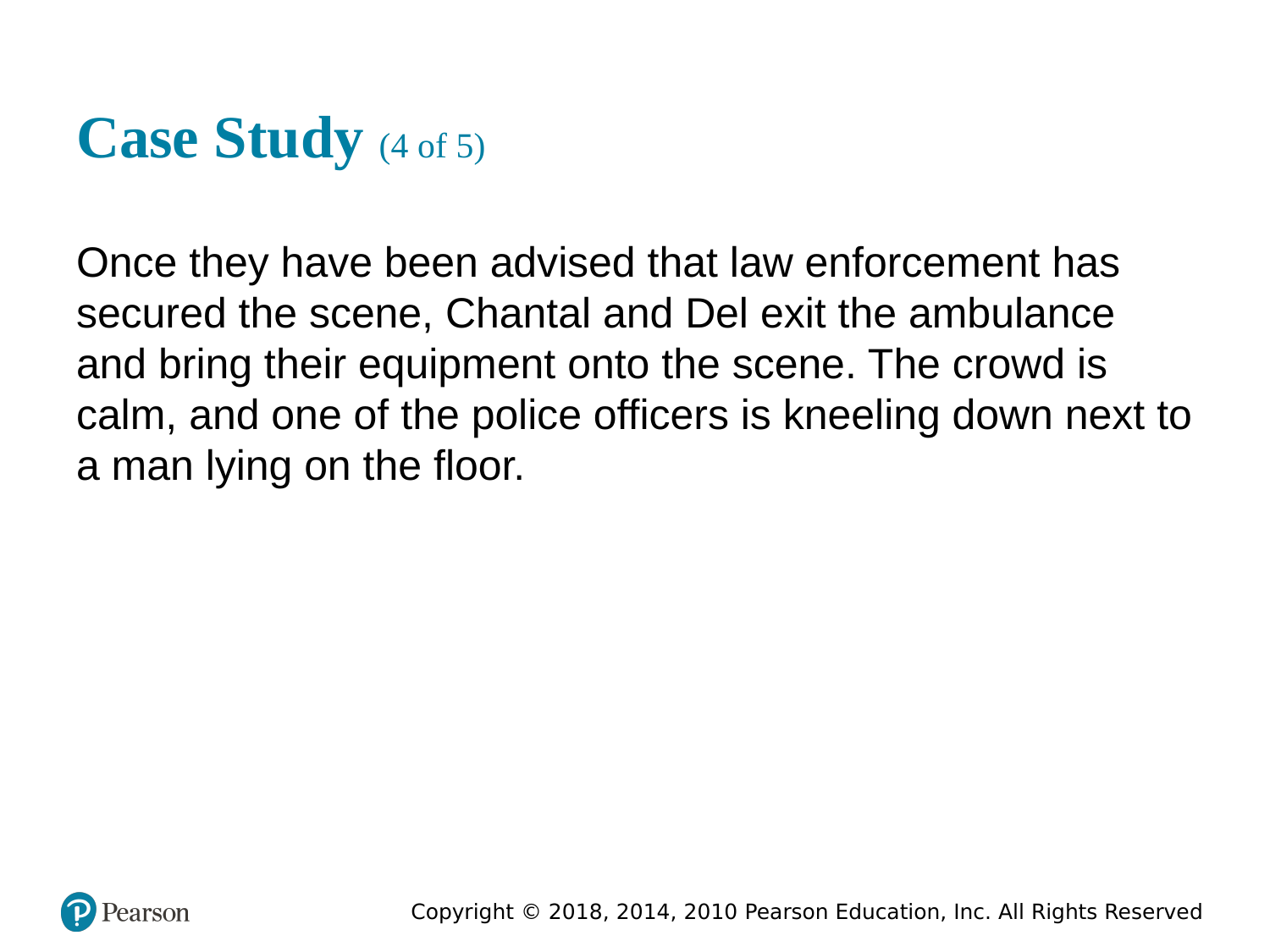

# Case Study (4 of 5)
Once they have been advised that law enforcement has secured the scene, Chantal and Del exit the ambulance and bring their equipment onto the scene. The crowd is calm, and one of the police officers is kneeling down next to a man lying on the floor.